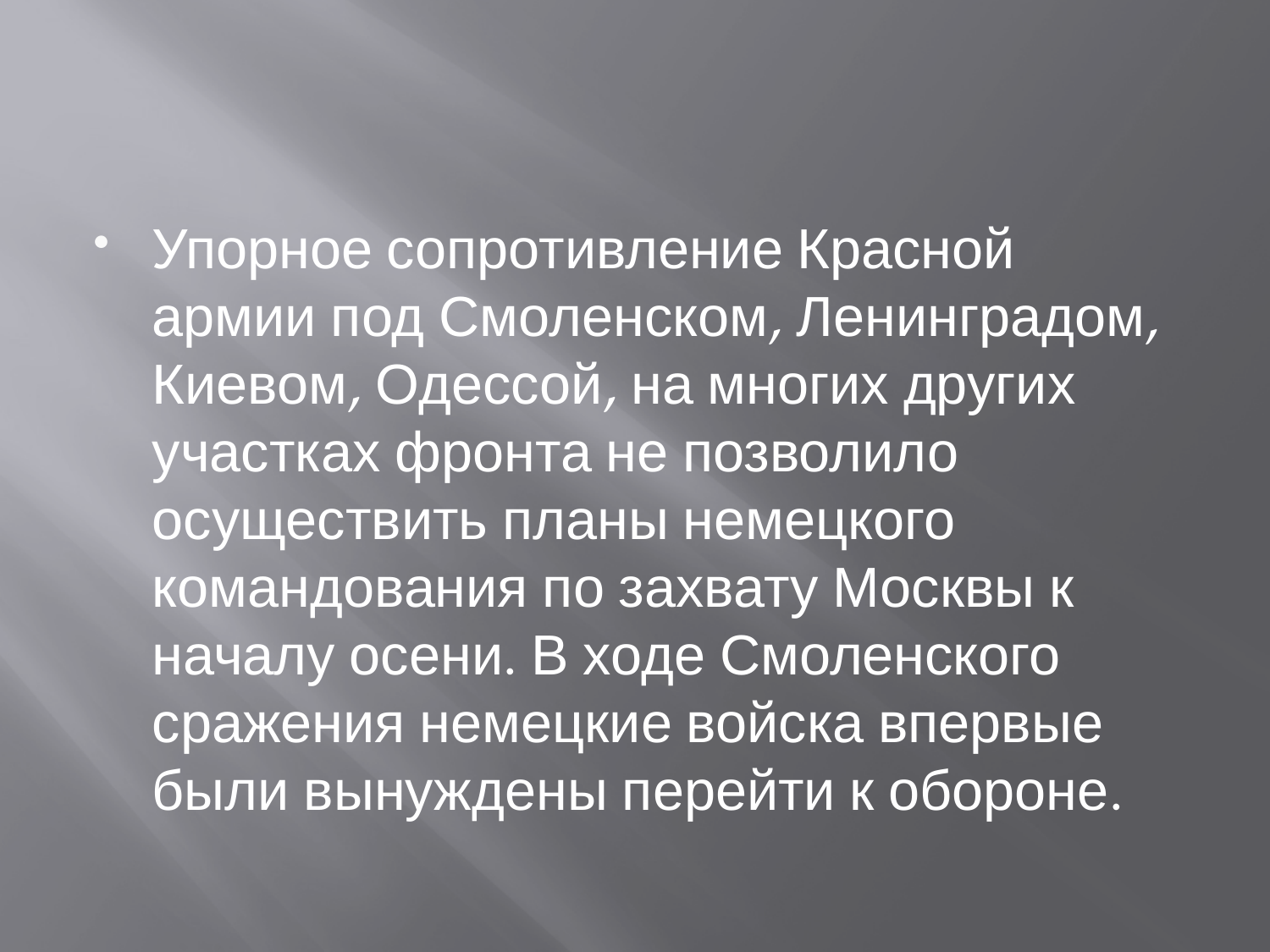

Упорное сопротивление Красной армии под Смоленском, Ленинградом, Киевом, Одессой, на многих других участках фронта не позволило осуществить планы немецкого командования по захвату Москвы к началу осени. В ходе Смоленского сражения немецкие войска впервые были вынуждены перейти к обороне.